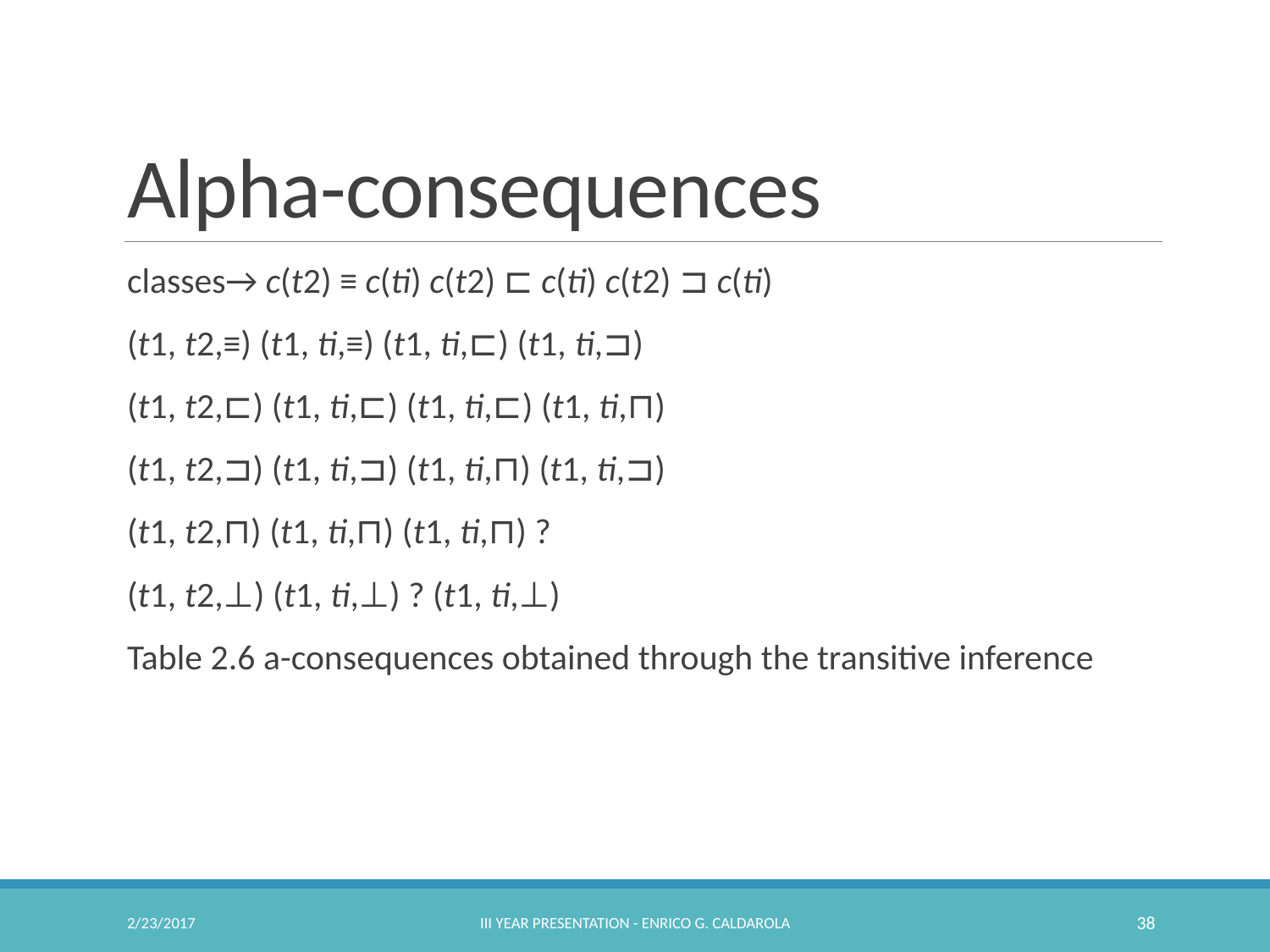

# Alpha-consequences
classes→ c(t2) ≡ c(ti) c(t2) ⊏ c(ti) c(t2) ⊐ c(ti)
(t1, t2,≡) (t1, ti,≡) (t1, ti,⊏) (t1, ti,⊐)
(t1, t2,⊏) (t1, ti,⊏) (t1, ti,⊏) (t1, ti,⊓)
(t1, t2,⊐) (t1, ti,⊐) (t1, ti,⊓) (t1, ti,⊐)
(t1, t2,⊓) (t1, ti,⊓) (t1, ti,⊓) ?
(t1, t2,⊥) (t1, ti,⊥) ? (t1, ti,⊥)
Table 2.6 a-consequences obtained through the transitive inference
2/23/2017
III Year Presentation - Enrico G. Caldarola
38